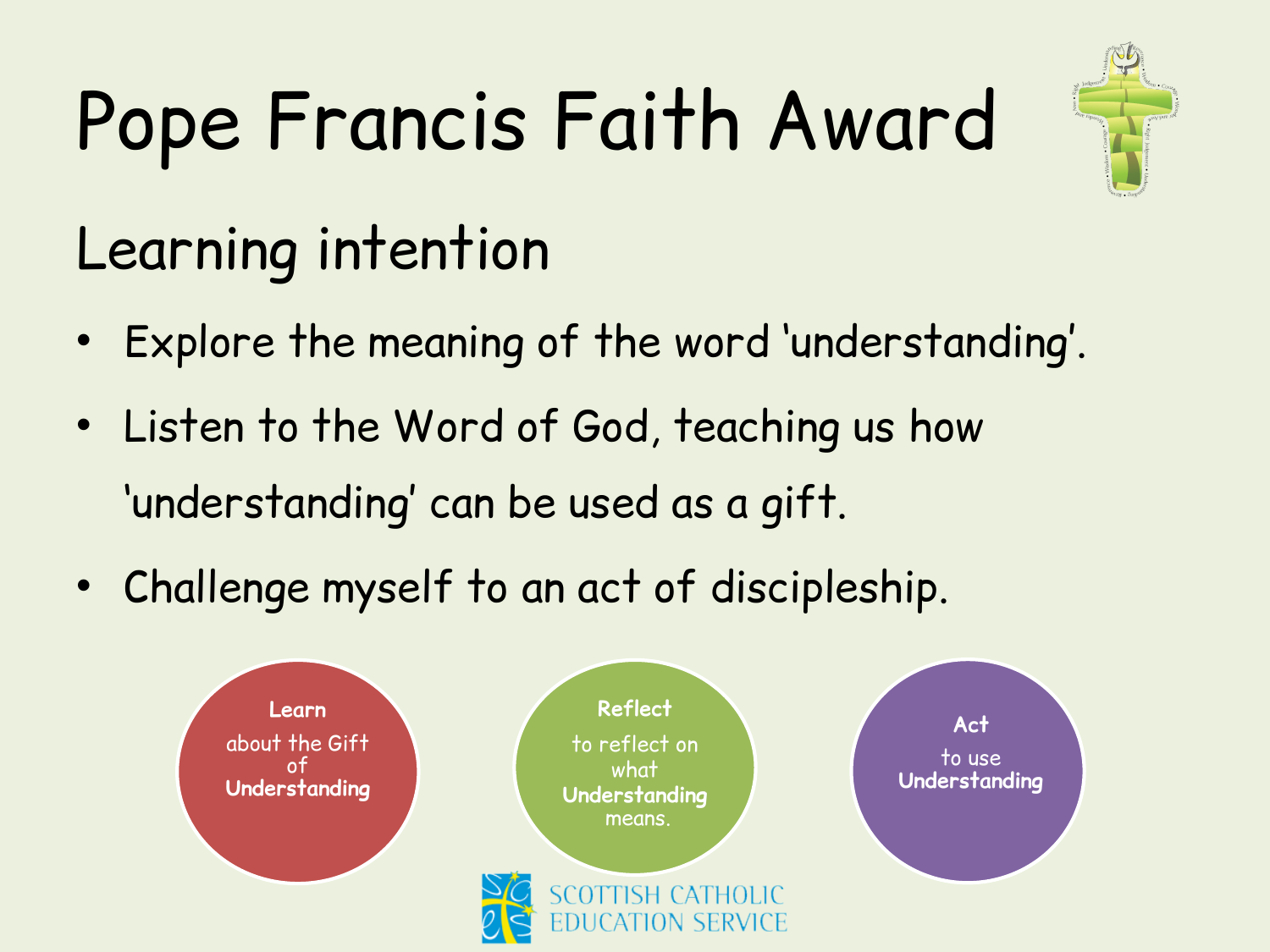

# Pope Francis Faith Award
Learning intention
Explore the meaning of the word ‘understanding’.
Listen to the Word of God, teaching us how ‘understanding’ can be used as a gift.
Challenge myself to an act of discipleship.

Act
to use Understanding

Learn
about the Gift of Understanding

Reflect
to reflect on what Understanding
 means.